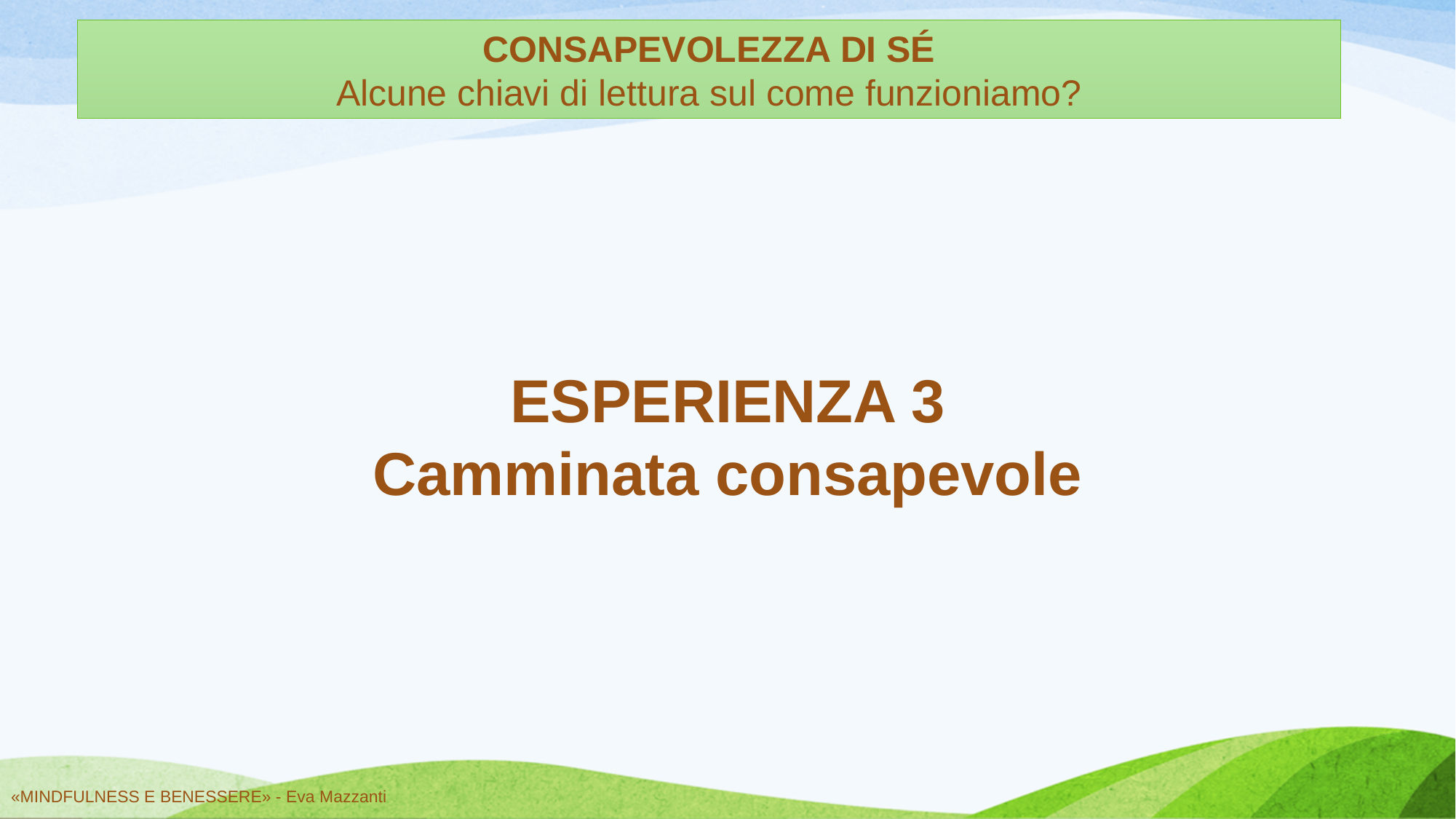

CONSAPEVOLEZZA DI SÉ
Alcune chiavi di lettura sul come funzioniamo?
ESPERIENZA 3
Camminata consapevole
«MINDFULNESS E BENESSERE» - Eva Mazzanti